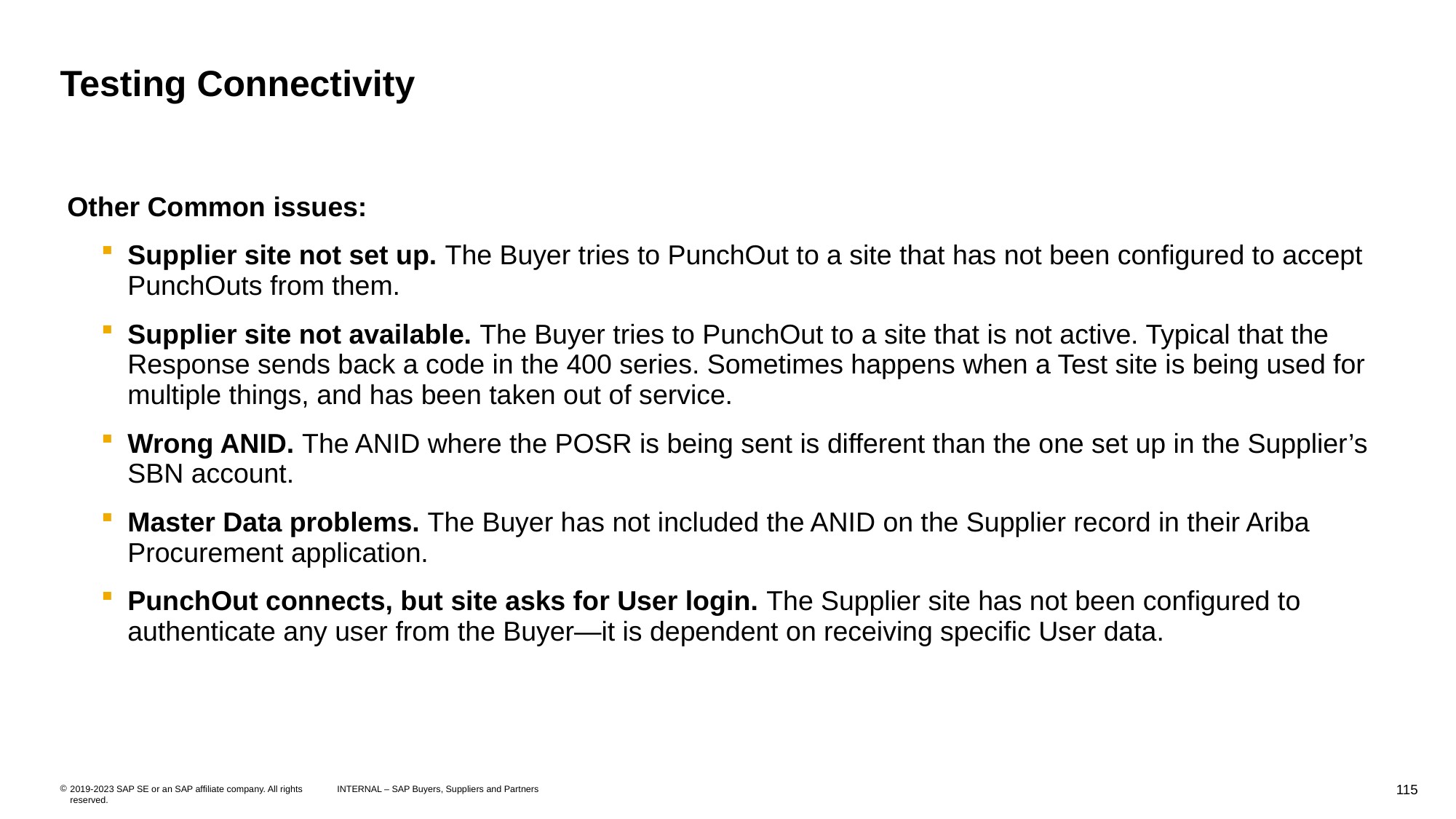

# Testing Connectivity
Other Common issues:
Supplier site not set up. The Buyer tries to PunchOut to a site that has not been configured to accept PunchOuts from them.
Supplier site not available. The Buyer tries to PunchOut to a site that is not active. Typical that the Response sends back a code in the 400 series. Sometimes happens when a Test site is being used for multiple things, and has been taken out of service.
Wrong ANID. The ANID where the POSR is being sent is different than the one set up in the Supplier’s SBN account.
Master Data problems. The Buyer has not included the ANID on the Supplier record in their Ariba Procurement application.
PunchOut connects, but site asks for User login. The Supplier site has not been configured to authenticate any user from the Buyer—it is dependent on receiving specific User data.